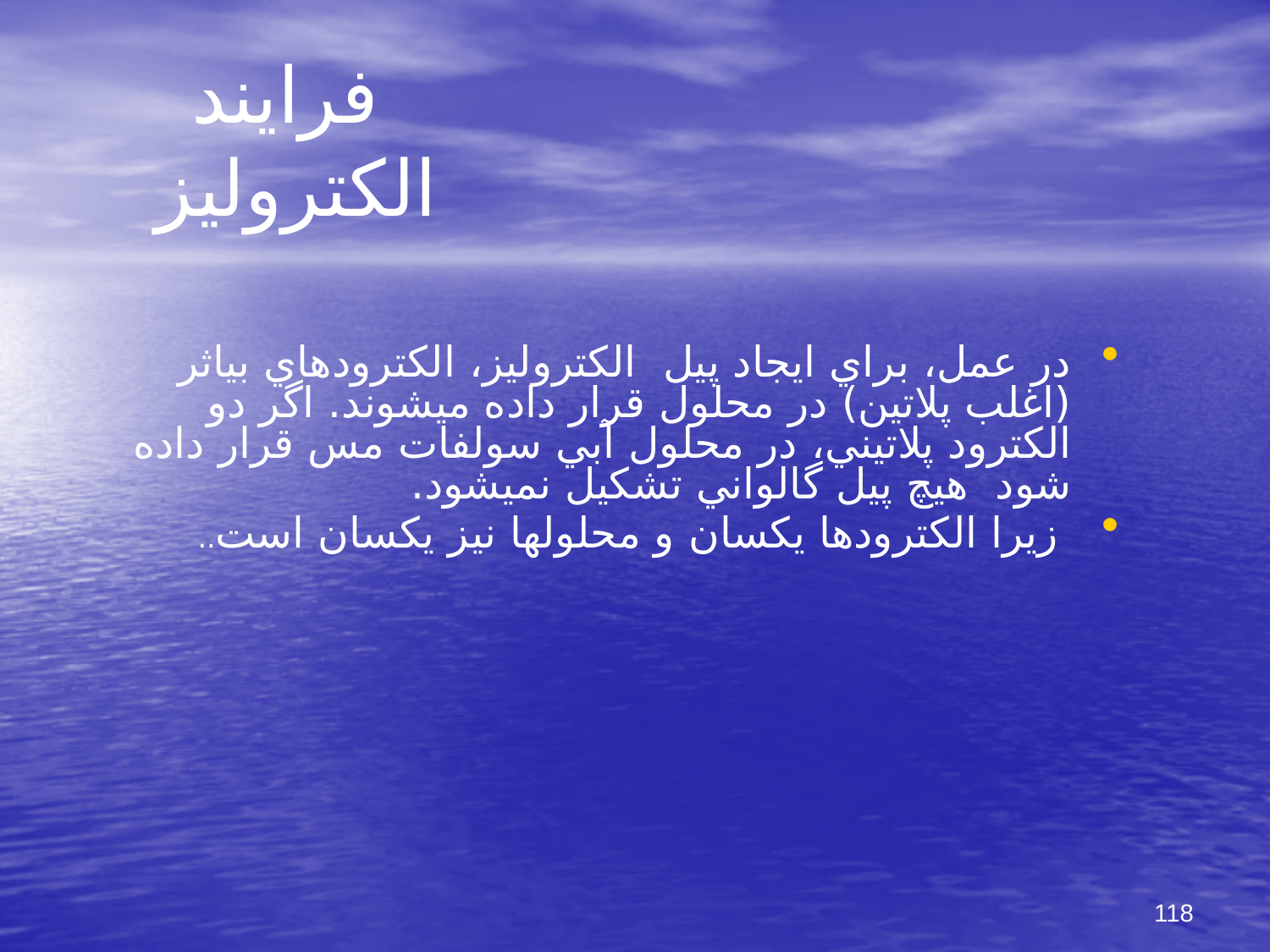

# فرايند الكتروليز

در عمل، براي ايجاد پيل  الكتروليز، الكترودهاي بي‏اثر (اغلب پلاتين) در محلول قرار داده مي‏شوند. اگر دو الكترود پلاتيني، در محلول آبي سولفات مس قرار داده شود  هيچ پيل گالواني تشكيل نمي‏شود.
 زيرا الكترودها يكسان و محلولها نيز يكسان است..
118